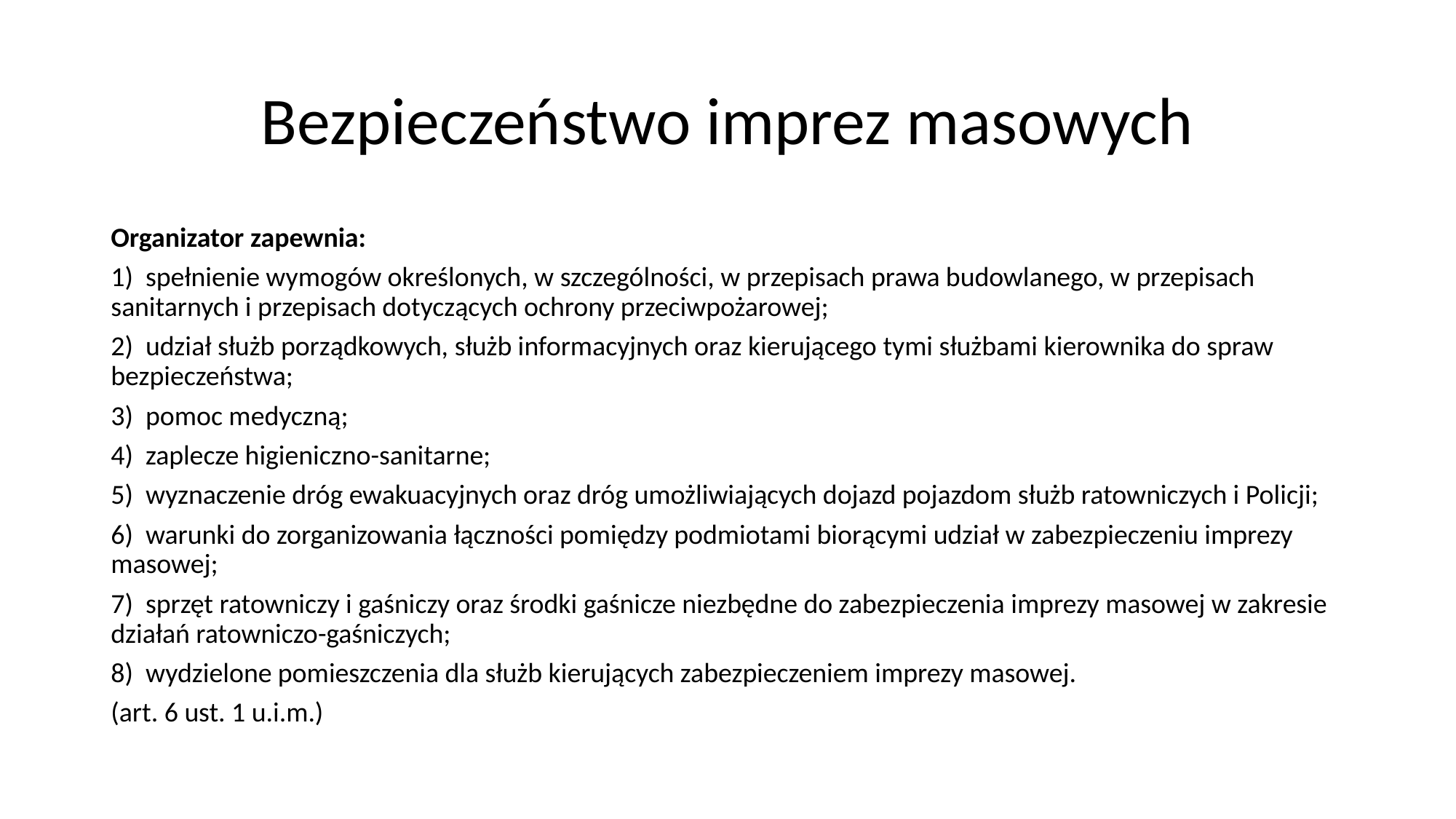

# Bezpieczeństwo imprez masowych
Organizator zapewnia:
1)  spełnienie wymogów określonych, w szczególności, w przepisach prawa budowlanego, w przepisach sanitarnych i przepisach dotyczących ochrony przeciwpożarowej;
2)  udział służb porządkowych, służb informacyjnych oraz kierującego tymi służbami kierownika do spraw bezpieczeństwa;
3)  pomoc medyczną;
4)  zaplecze higieniczno-sanitarne;
5)  wyznaczenie dróg ewakuacyjnych oraz dróg umożliwiających dojazd pojazdom służb ratowniczych i Policji;
6)  warunki do zorganizowania łączności pomiędzy podmiotami biorącymi udział w zabezpieczeniu imprezy masowej;
7)  sprzęt ratowniczy i gaśniczy oraz środki gaśnicze niezbędne do zabezpieczenia imprezy masowej w zakresie działań ratowniczo-gaśniczych;
8)  wydzielone pomieszczenia dla służb kierujących zabezpieczeniem imprezy masowej.
(art. 6 ust. 1 u.i.m.)